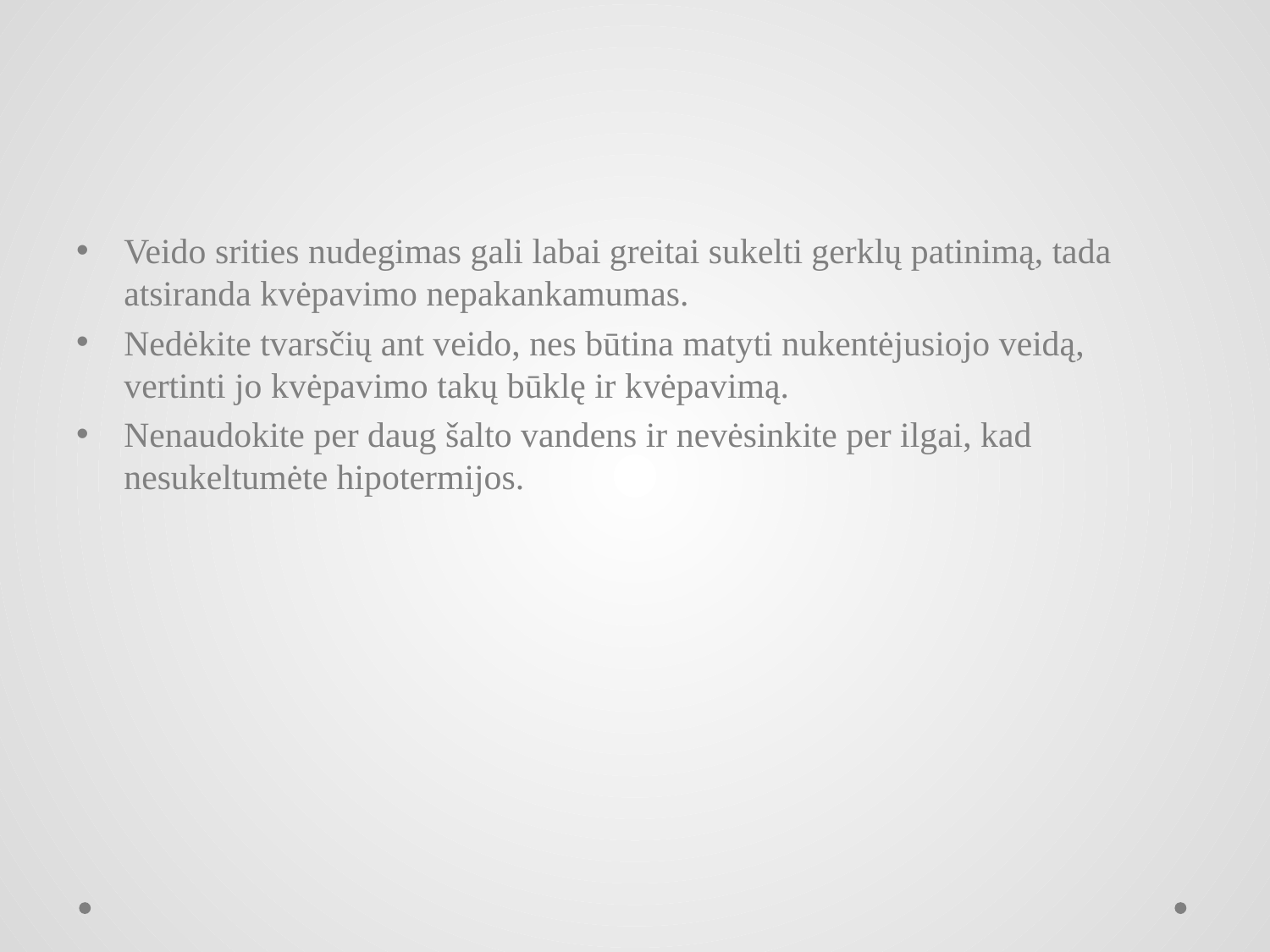

#
Veido srities nudegimas gali labai greitai sukelti gerklų patinimą, tada atsiranda kvėpavimo nepakankamumas.
Nedėkite tvarsčių ant veido, nes būtina matyti nukentėjusiojo veidą, vertinti jo kvėpavimo takų būklę ir kvėpavimą.
Nenaudokite per daug šalto vandens ir nevėsinkite per ilgai, kad nesukeltumėte hipotermijos.